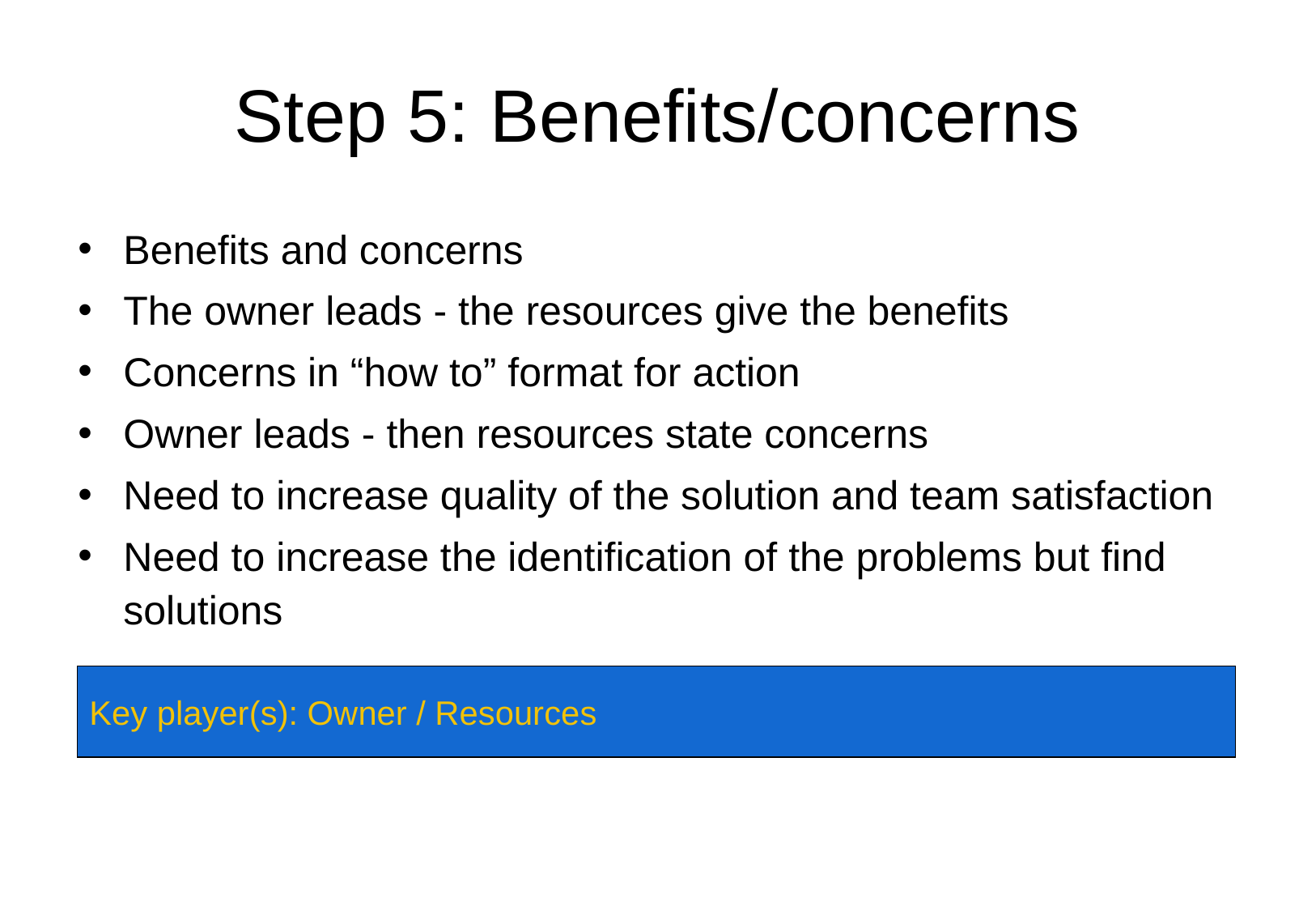

# Step 5: Benefits/concerns
Benefits and concerns
The owner leads - the resources give the benefits
Concerns in “how to” format for action
Owner leads - then resources state concerns
Need to increase quality of the solution and team satisfaction
Need to increase the identification of the problems but find solutions

Key player(s): Owner / Resources